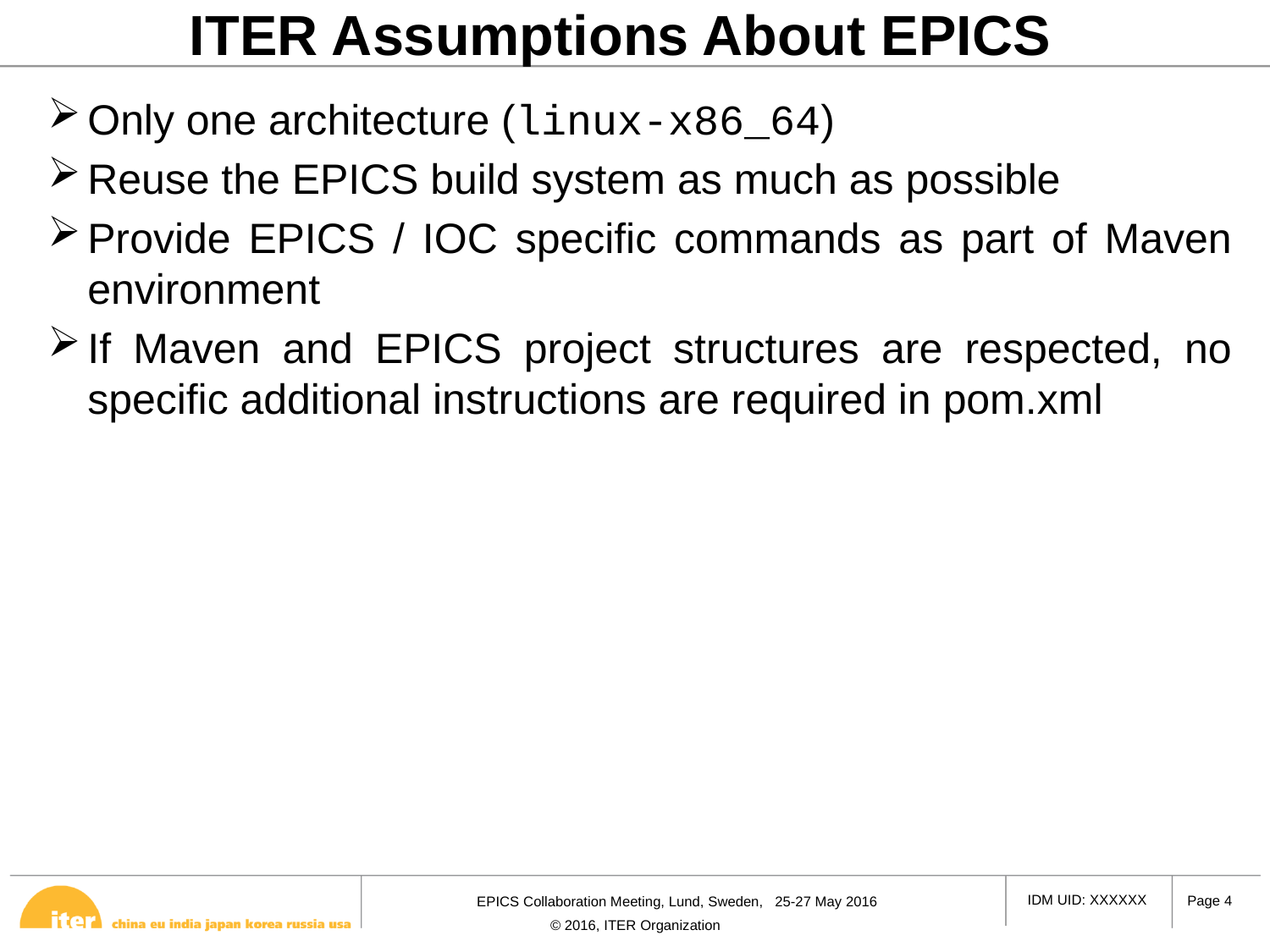

# ITER Assumptions About EPICS
Only one architecture (linux-x86_64)
Reuse the EPICS build system as much as possible
Provide EPICS / IOC specific commands as part of Maven environment
If Maven and EPICS project structures are respected, no specific additional instructions are required in pom.xml